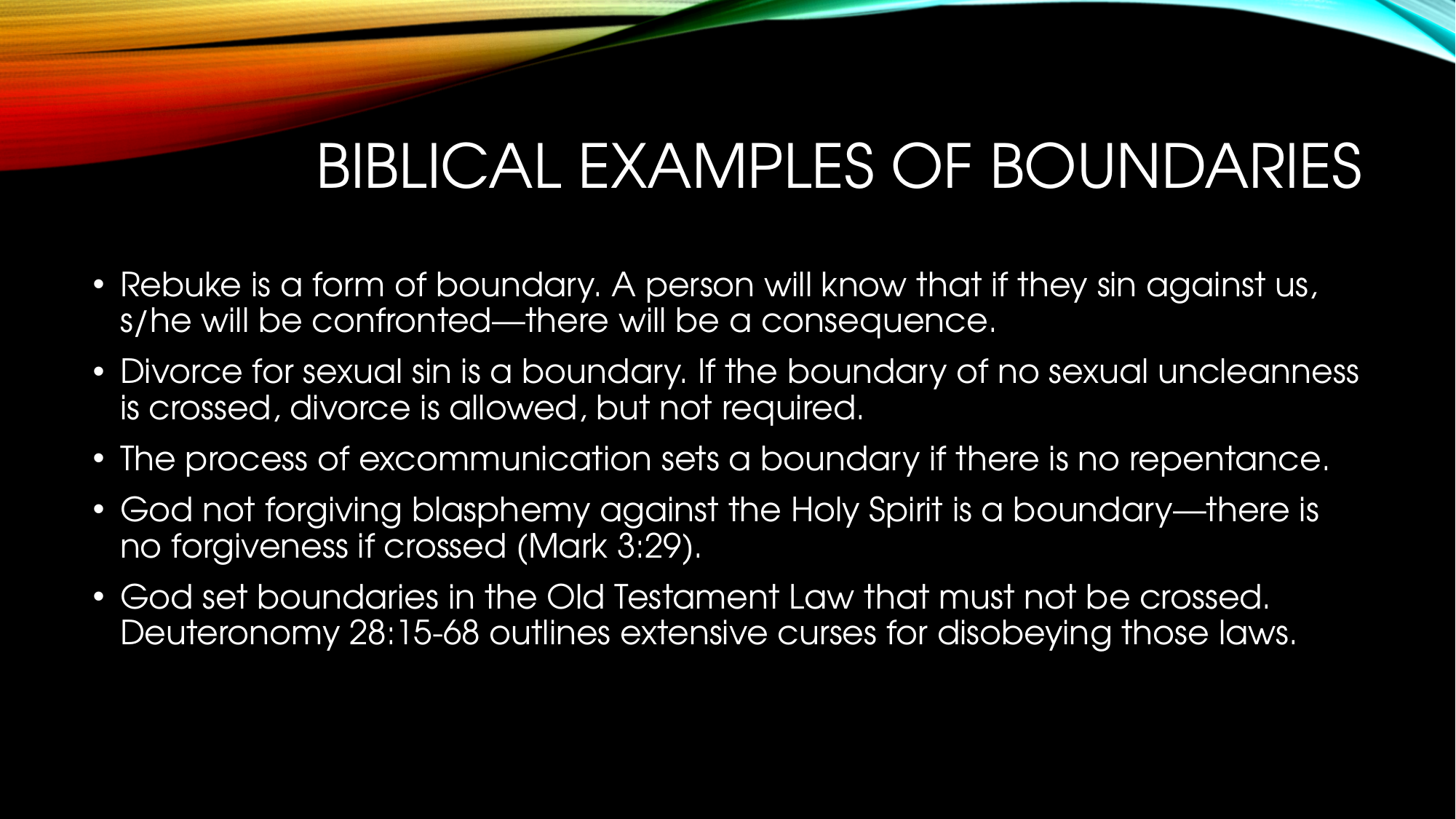

# Biblical examples of boundaries
Rebuke is a form of boundary. A person will know that if they sin against us, s/he will be confronted—there will be a consequence.
Divorce for sexual sin is a boundary. If the boundary of no sexual uncleanness is crossed, divorce is allowed, but not required.
The process of excommunication sets a boundary if there is no repentance.
God not forgiving blasphemy against the Holy Spirit is a boundary—there is no forgiveness if crossed (Mark 3:29).
God set boundaries in the Old Testament Law that must not be crossed. Deuteronomy 28:15-68 outlines extensive curses for disobeying those laws.